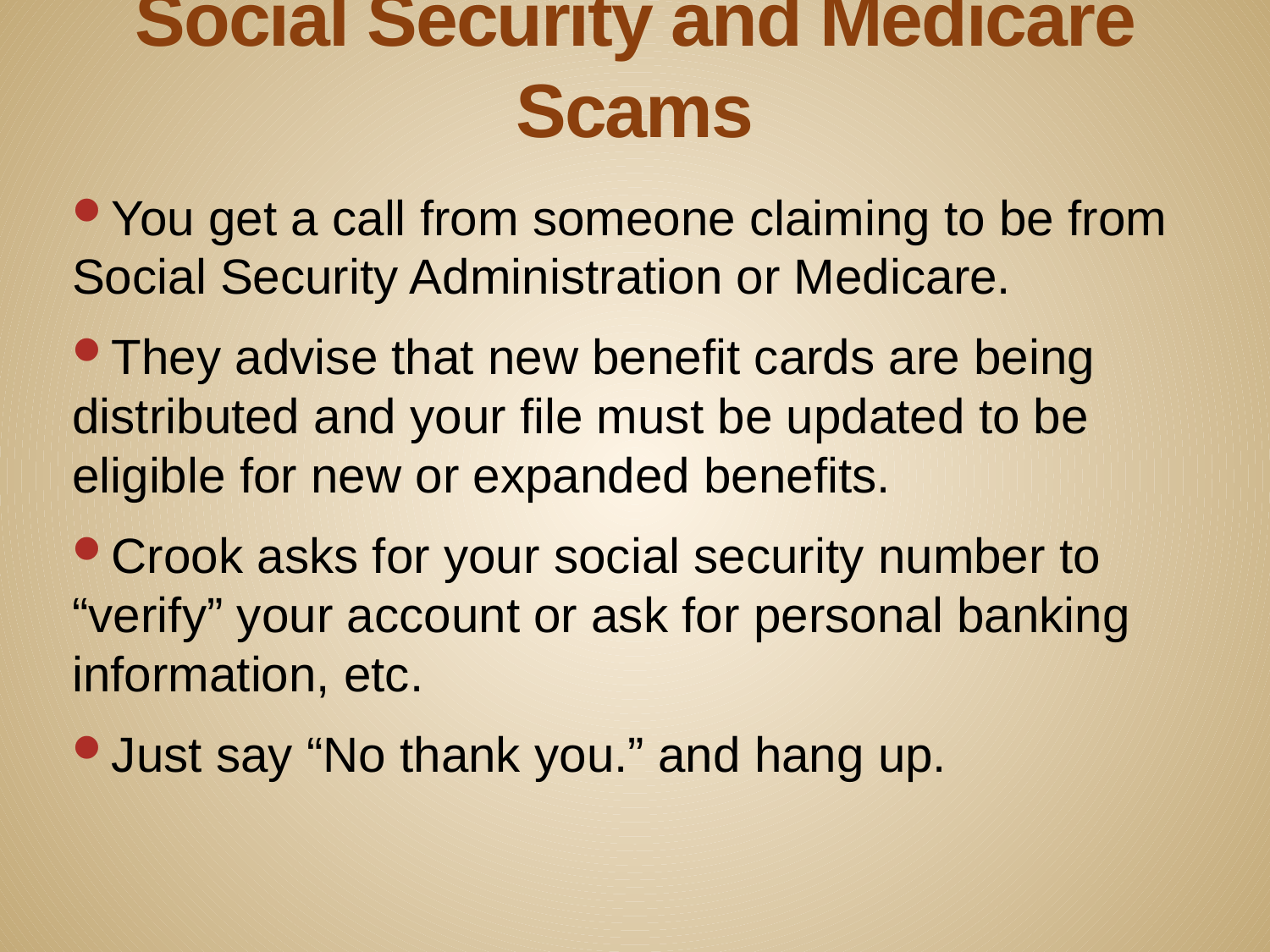

# Social Security and Medicare Scams
You get a call from someone claiming to be from Social Security Administration or Medicare.
They advise that new benefit cards are being distributed and your file must be updated to be eligible for new or expanded benefits.
Crook asks for your social security number to “verify” your account or ask for personal banking information, etc.
Just say “No thank you.” and hang up.